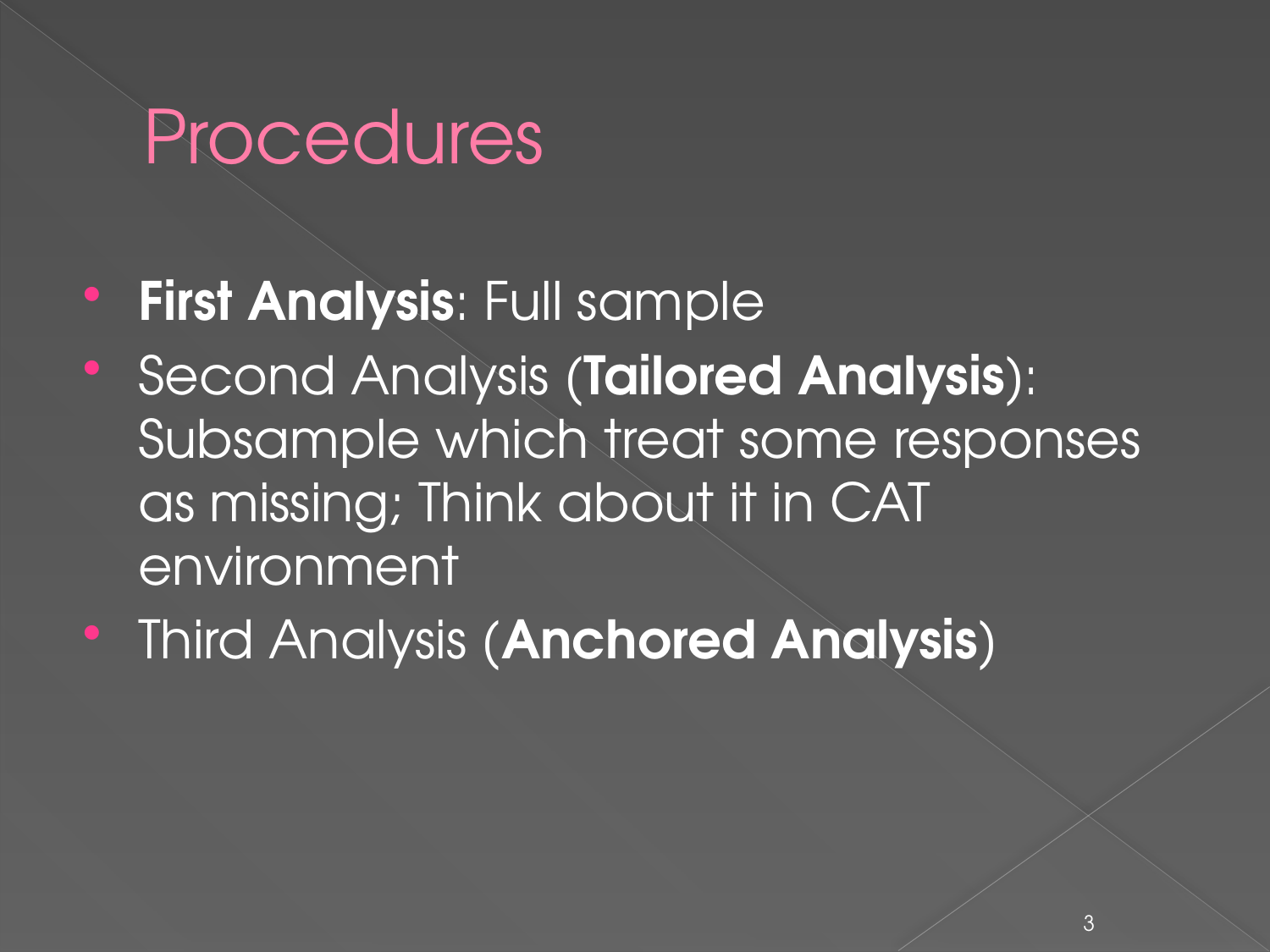

# Procedures
First Analysis: Full sample
Second Analysis (Tailored Analysis): Subsample which treat some responses as missing; Think about it in CAT environment
Third Analysis (Anchored Analysis)

3